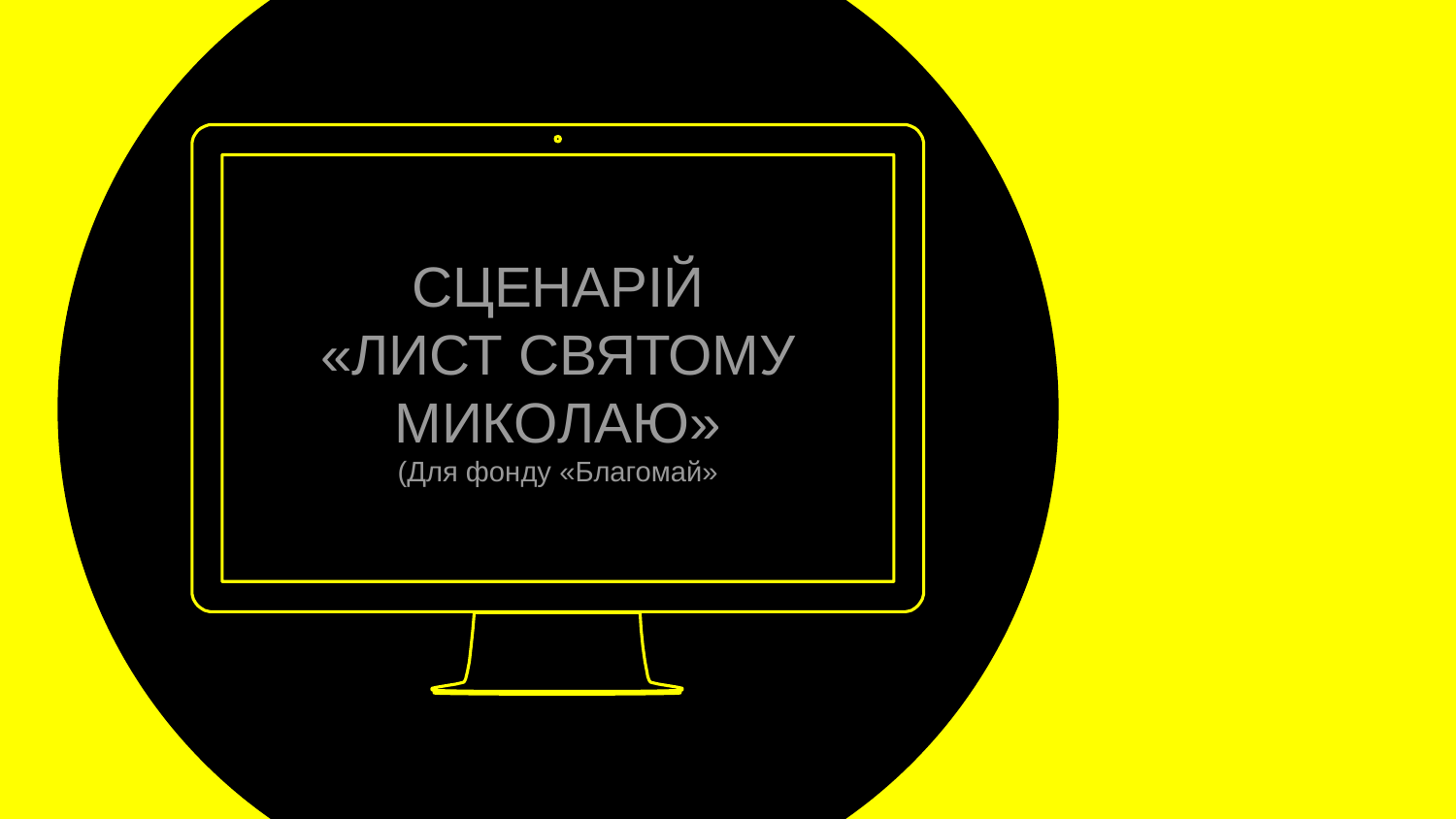

СЦЕНАРІЙ
«ЛИСТ СВЯТОМУ МИКОЛАЮ»
(Для фонду «Благомай»